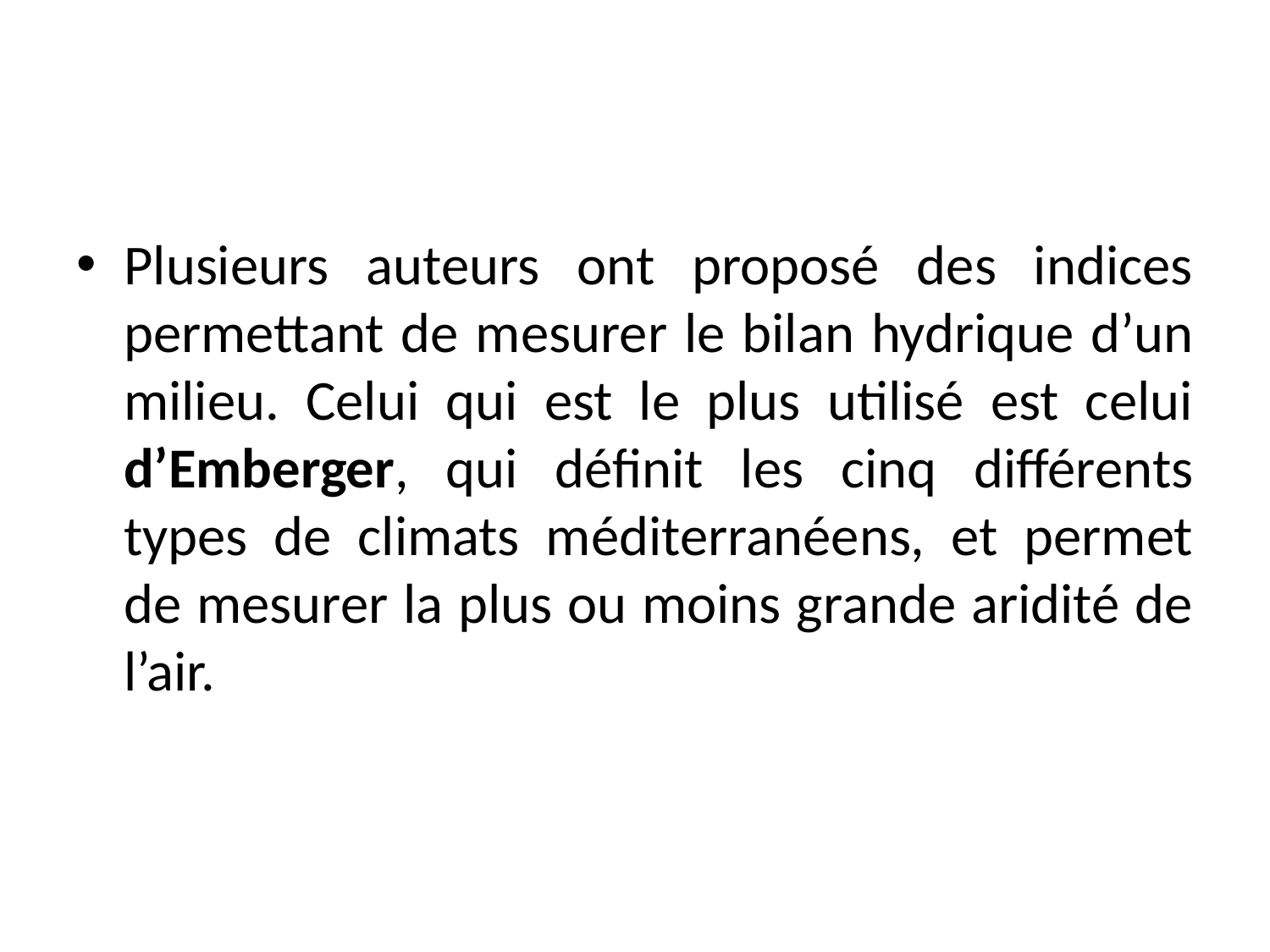

Plusieurs auteurs ont proposé des indices permettant de mesurer le bilan hydrique d’un milieu. Celui qui est le plus utilisé est celui d’Emberger, qui définit les cinq différents types de climats méditerranéens, et permet de mesurer la plus ou moins grande aridité de l’air.